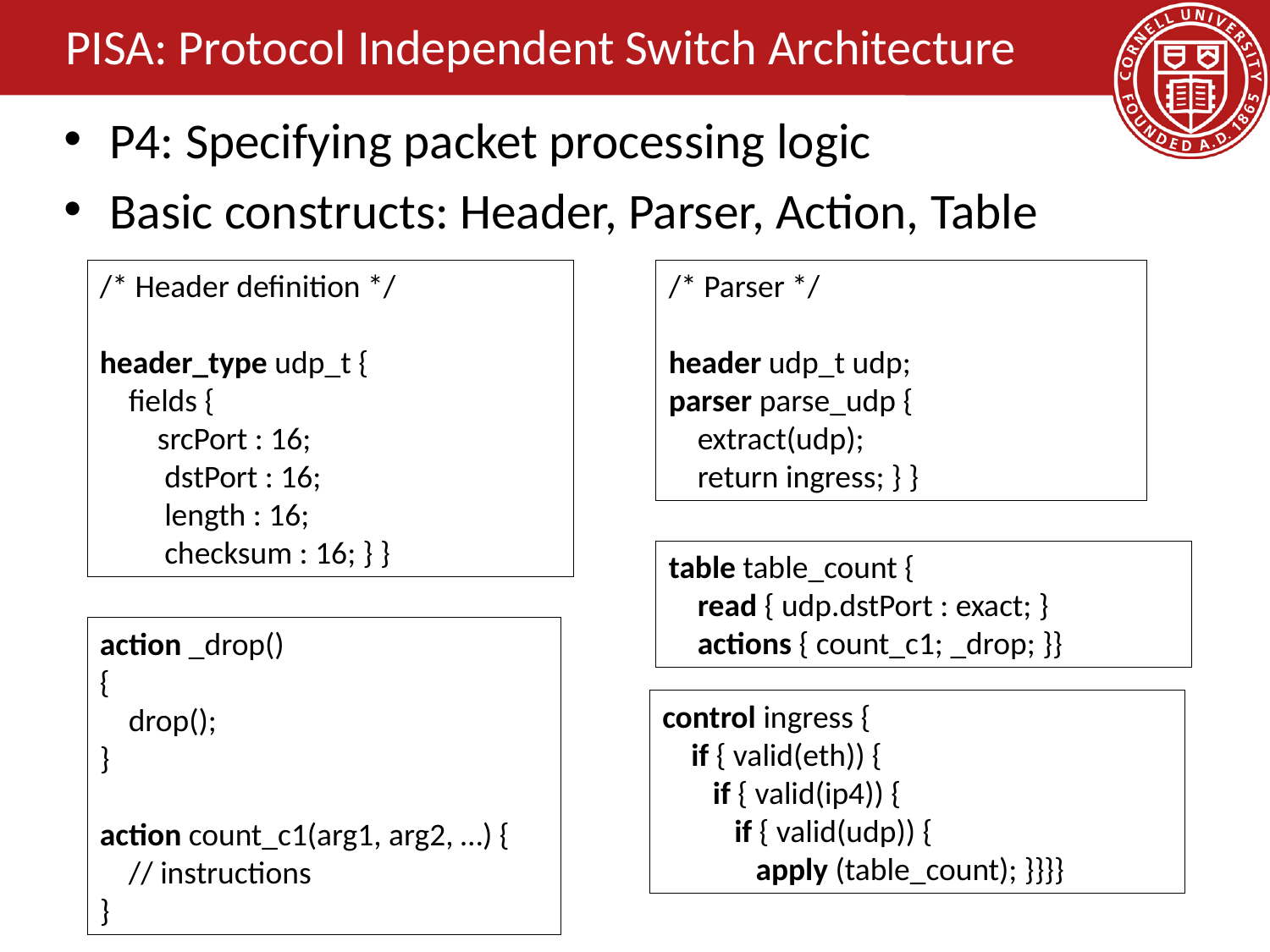

# PISA: Protocol Independent Switch Architecture
P4: Specifying packet processing logic
Basic constructs: Header, Parser, Action, Table
/* Header definition */

header_type udp_t {
    fields {
        srcPort : 16;
         dstPort : 16;
         length : 16;
         checksum : 16; } }
/* Parser */

header udp_t udp;
parser parse_udp {
    extract(udp);
    return ingress; } }
table table_count {
    read { udp.dstPort : exact; }
    actions { count_c1; _drop; }}
action _drop()
{
    drop();
}

action count_c1(arg1, arg2, …) {
    // instructions
}
control ingress {
    if { valid(eth)) {
       if { valid(ip4)) {
          if { valid(udp)) {
             apply (table_count); }}}}